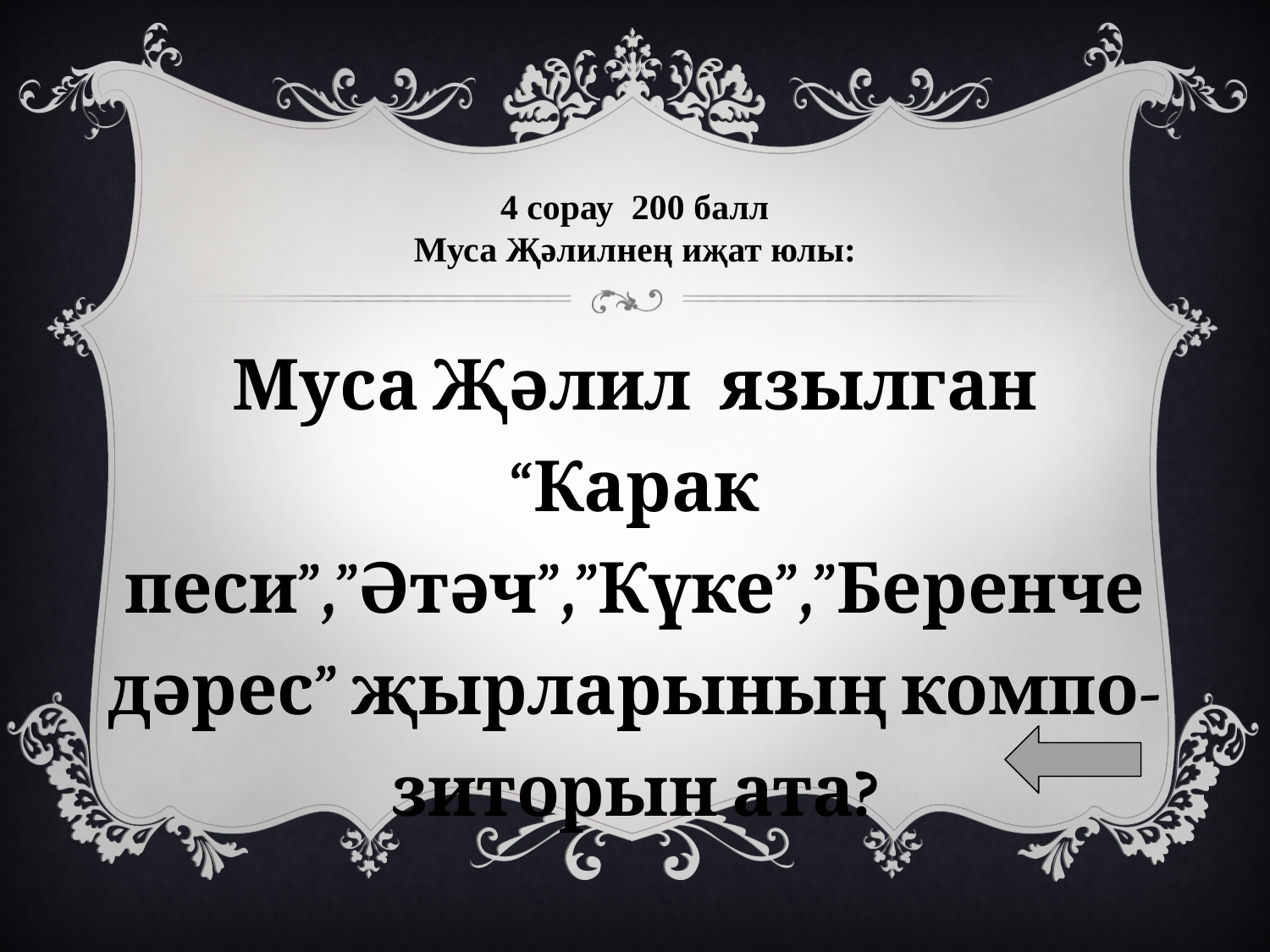

# 4 сорау  200 балл Муса Җәлилнең иҗат юлы:
Муса Җәлил  язылган “Карак песи”,”Әтәч”,”Күке”,”Беренче дәрес” җырларының компо-зиторын ата?